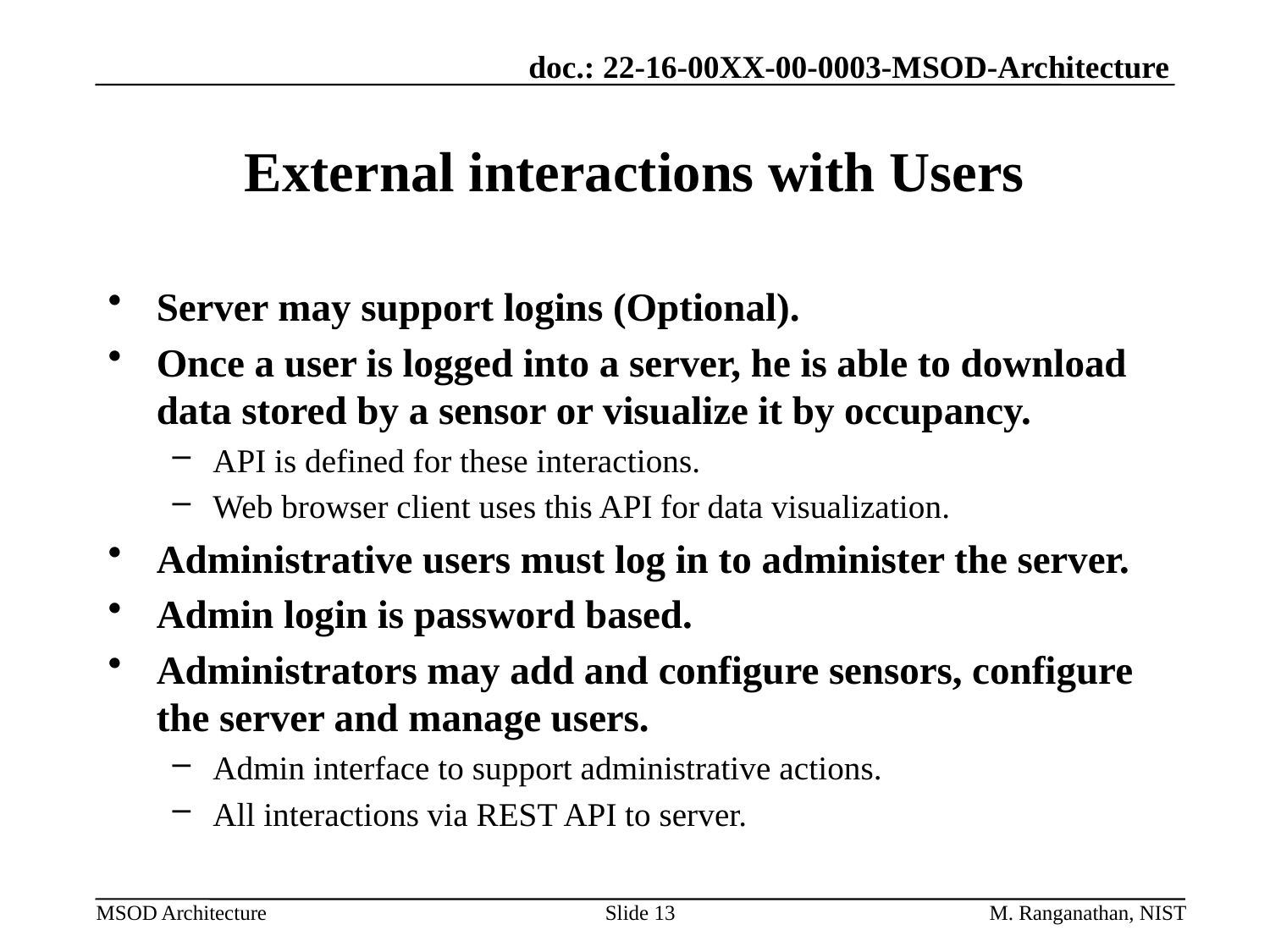

# External interactions with Users
Server may support logins (Optional).
Once a user is logged into a server, he is able to download data stored by a sensor or visualize it by occupancy.
API is defined for these interactions.
Web browser client uses this API for data visualization.
Administrative users must log in to administer the server.
Admin login is password based.
Administrators may add and configure sensors, configure the server and manage users.
Admin interface to support administrative actions.
All interactions via REST API to server.
Slide 13
M. Ranganathan, NIST